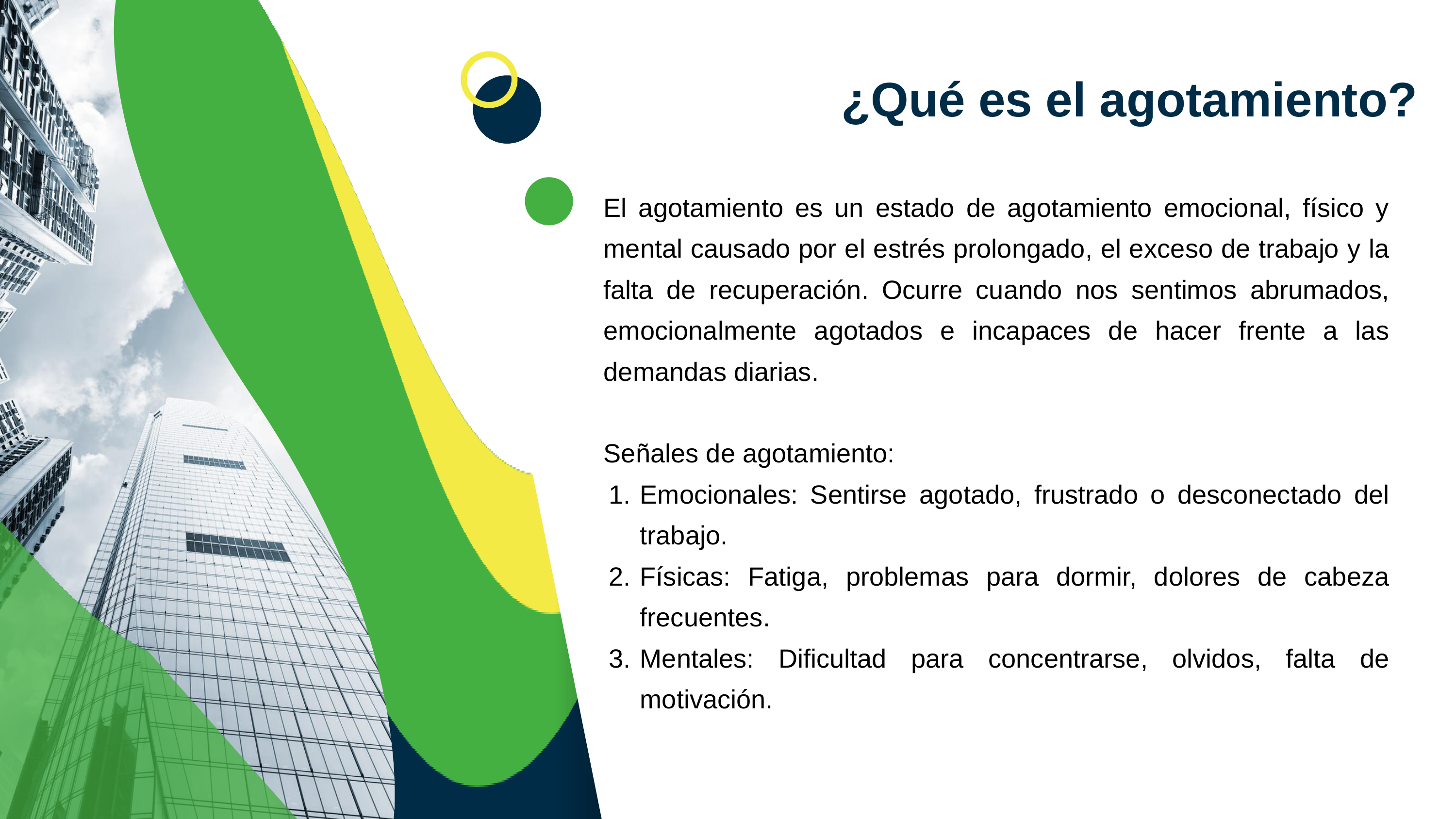

¿Qué es el agotamiento?

El agotamiento es un estado de agotamiento emocional, físico y mental causado por el estrés prolongado, el exceso de trabajo y la falta de recuperación. Ocurre cuando nos sentimos abrumados, emocionalmente agotados e incapaces de hacer frente a las demandas diarias.

Señales de agotamiento:
Emocionales: Sentirse agotado, frustrado o desconectado del trabajo.
Físicas: Fatiga, problemas para dormir, dolores de cabeza frecuentes.
Mentales: Dificultad para concentrarse, olvidos, falta de motivación.